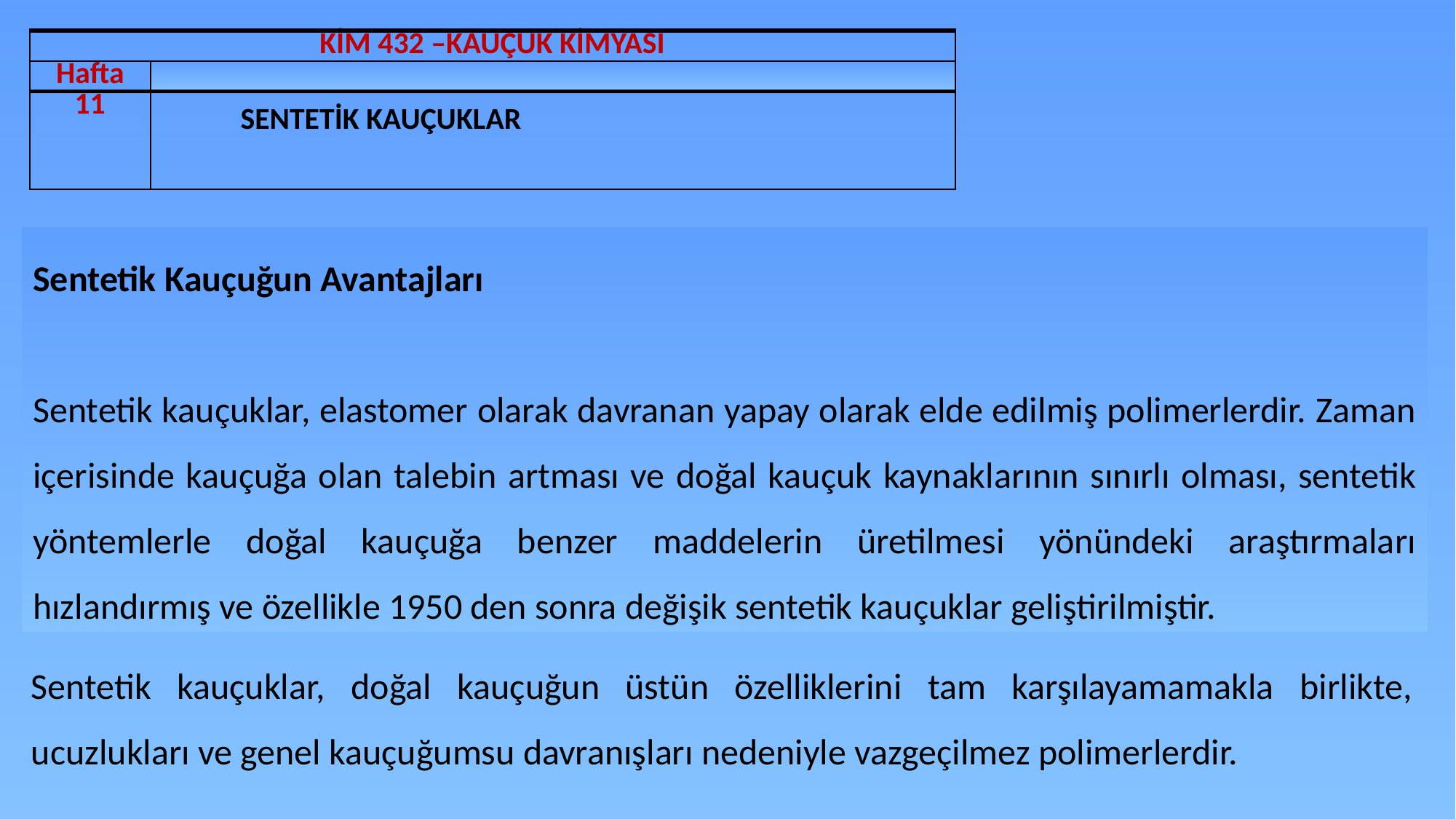

| KİM 432 –KAUÇUK KİMYASI |  |
| --- | --- |
| Hafta |  |
| 11 | SENTETİK KAUÇUKLAR |
Sentetik Kauçuğun Avantajları

Sentetik kauçuklar, elastomer olarak davranan yapay olarak elde edilmiş polimerlerdir. Zaman içerisinde kauçuğa olan talebin artması ve doğal kauçuk kaynaklarının sınırlı olması, sentetik yöntemlerle doğal kauçuğa benzer maddelerin üretilmesi yönündeki araştırmaları hızlandırmış ve özellikle 1950 den sonra değişik sentetik kauçuklar geliştirilmiştir.
Sentetik kauçuklar, doğal kauçuğun üstün özelliklerini tam karşılayamamakla birlikte, ucuzlukları ve genel kauçuğumsu davranışları nedeniyle vazgeçilmez polimerlerdir.